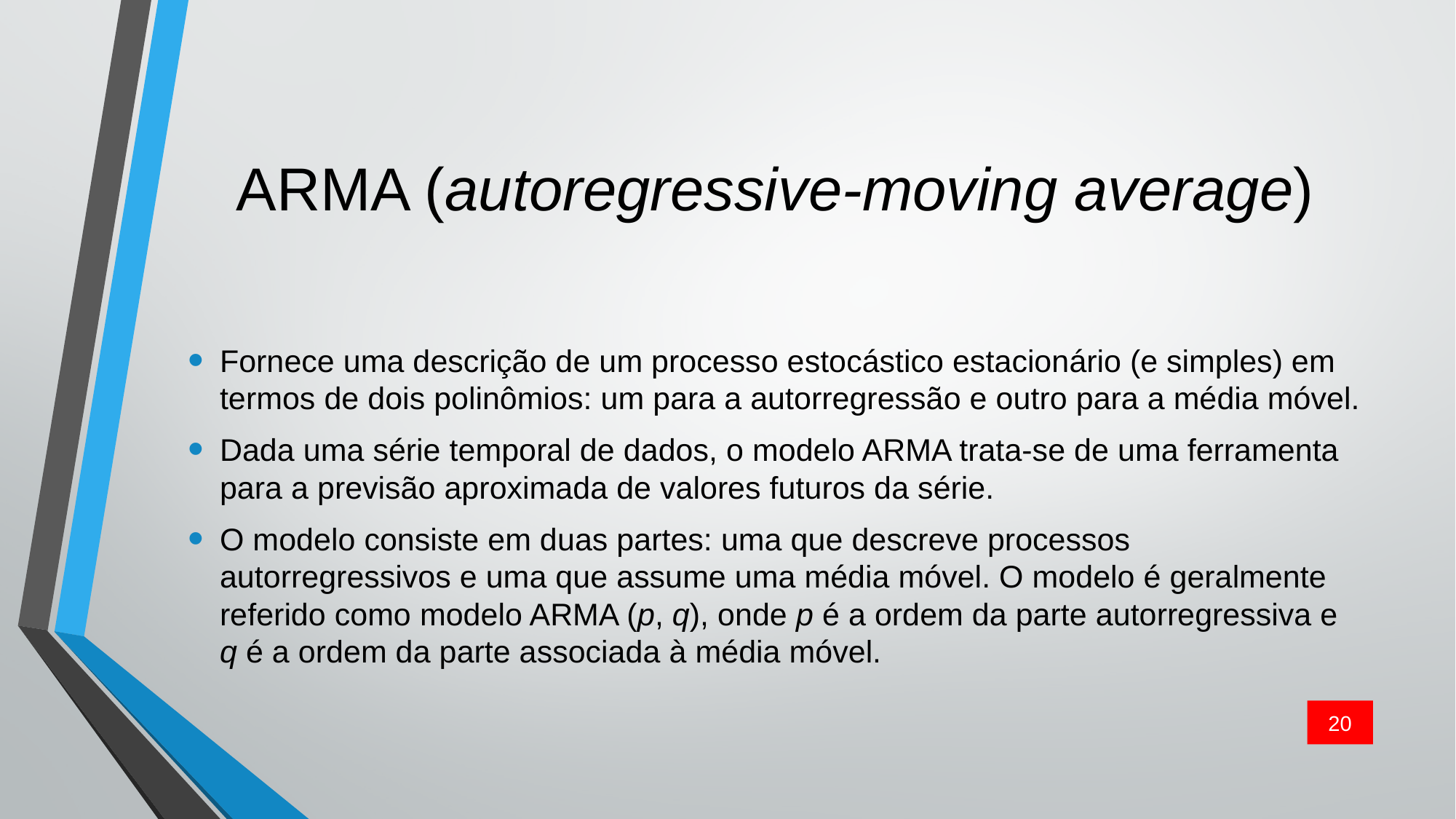

# ARMA (autoregressive-moving average)
Fornece uma descrição de um processo estocástico estacionário (e simples) em termos de dois polinômios: um para a autorregressão e outro para a média móvel.
Dada uma série temporal de dados, o modelo ARMA trata-se de uma ferramenta para a previsão aproximada de valores futuros da série.
O modelo consiste em duas partes: uma que descreve processos autorregressivos e uma que assume uma média móvel. O modelo é geralmente referido como modelo ARMA (p, q), onde p é a ordem da parte autorregressiva e q é a ordem da parte associada à média móvel.
20